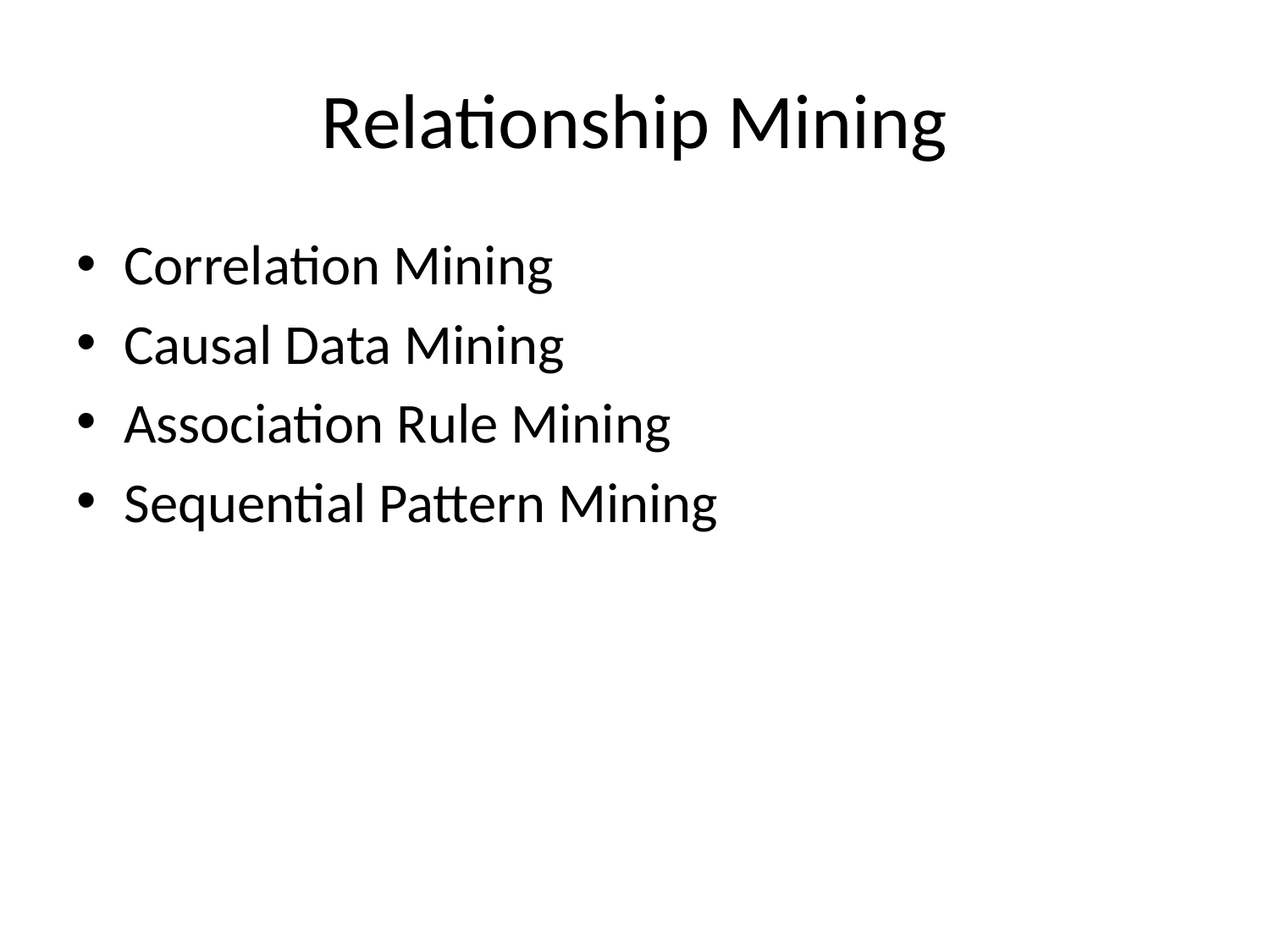

# Relationship Mining
Correlation Mining
Causal Data Mining
Association Rule Mining
Sequential Pattern Mining